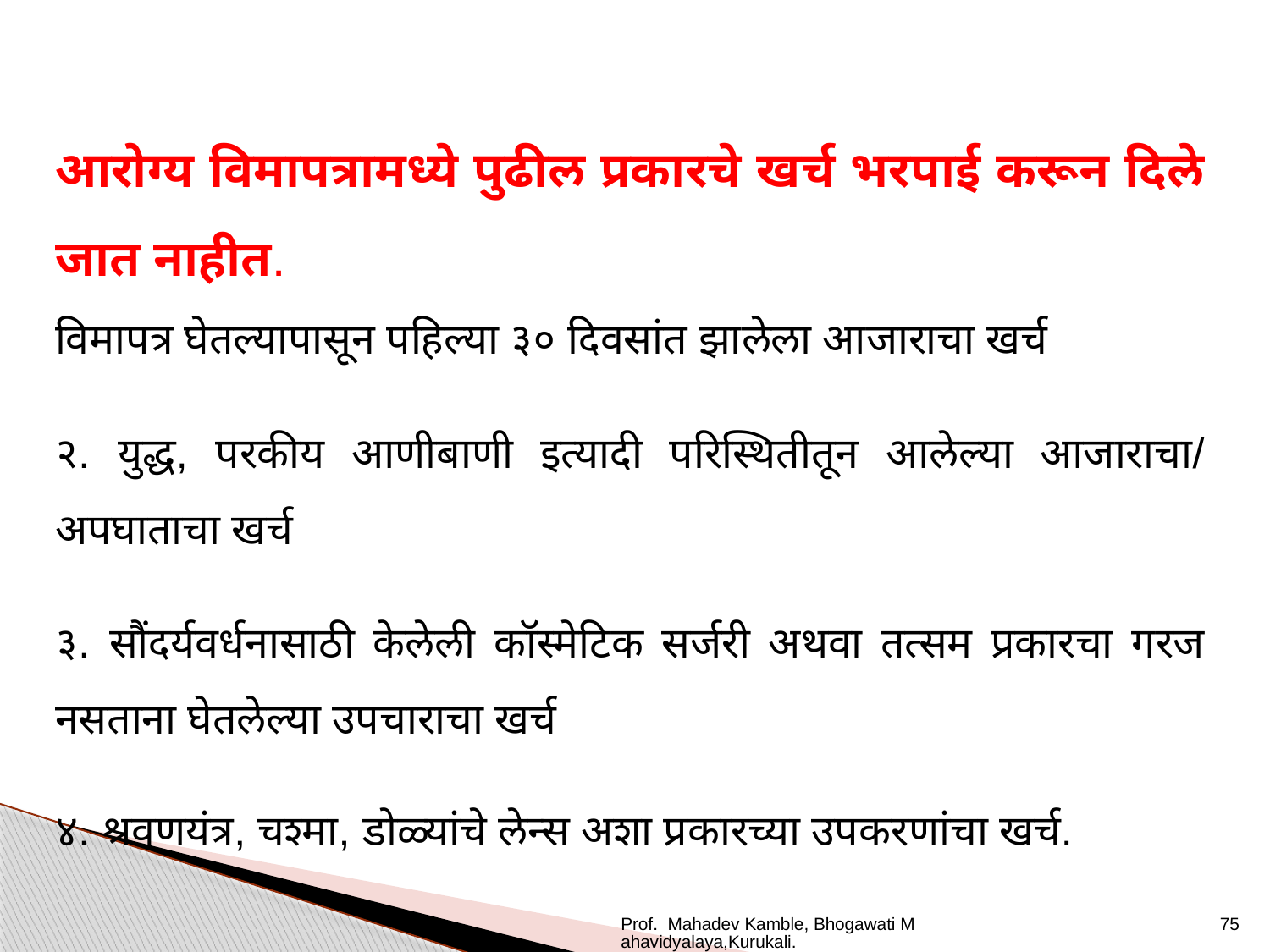

आरोग्य विमापत्रामध्ये पुढील प्रकारचे खर्च भरपाई करून दिले जात नाहीत.
विमापत्र घेतल्यापासून पहिल्या ३० दिवसांत झालेला आजाराचा खर्च

२. युद्ध, परकीय आणीबाणी इत्यादी परिस्थितीतून आलेल्या आजाराचा/ अपघाताचा खर्च

३. सौंदर्यवर्धनासाठी केलेली कॉस्मेटिक सर्जरी अथवा तत्सम प्रकारचा गरज नसताना घेतलेल्या उपचाराचा खर्च

४. श्रवणयंत्र, चश्मा, डोळ्यांचे लेन्स अशा प्रकारच्या उपकरणांचा खर्च.
Prof.  Mahadev Kamble, Bhogawati Mahavidyalaya,Kurukali.
75